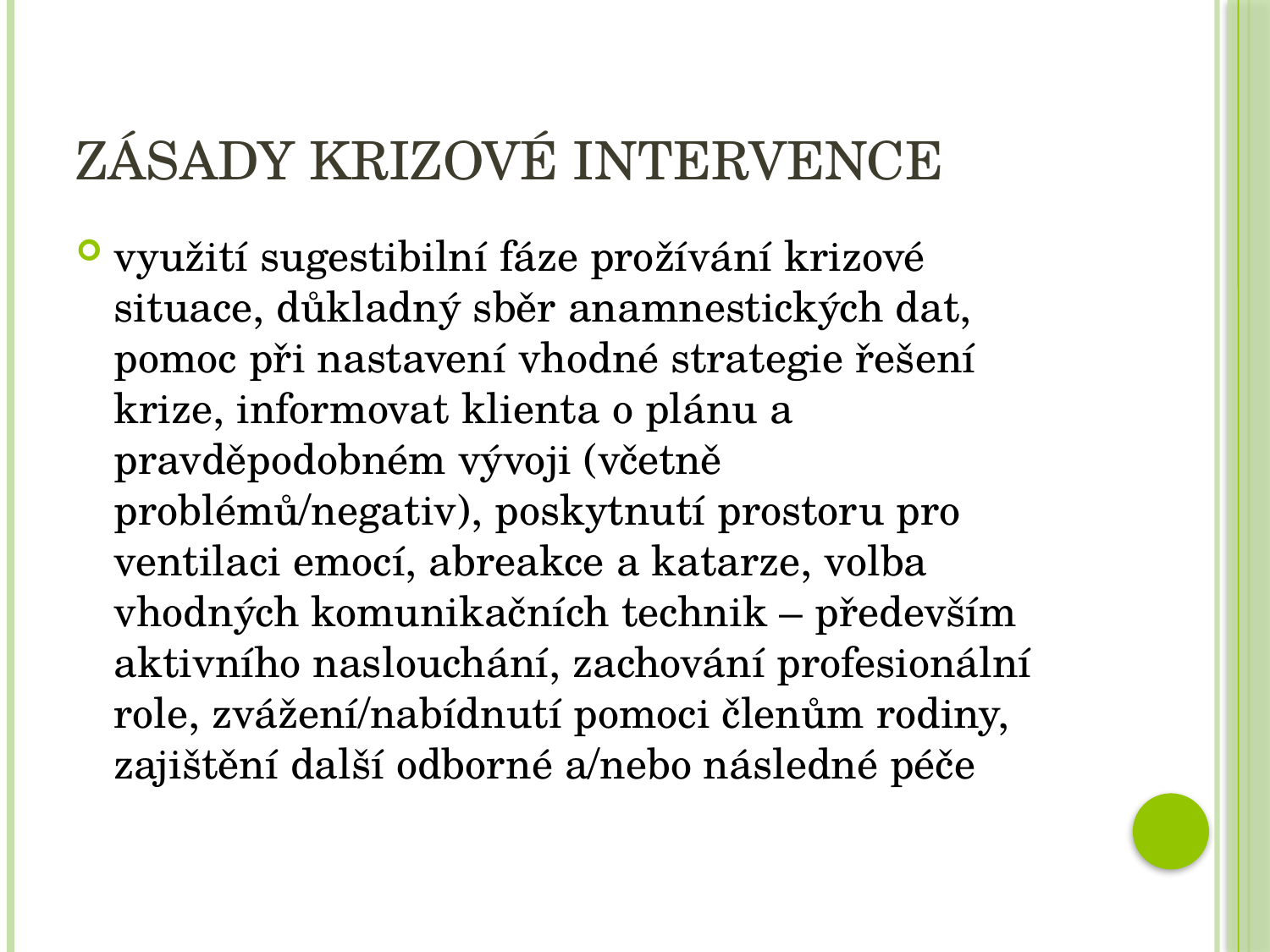

# Zásady krizové intervence
využití sugestibilní fáze prožívání krizové situace, důkladný sběr anamnestických dat, pomoc při nastavení vhodné strategie řešení krize, informovat klienta o plánu a pravděpodobném vývoji (včetně problémů/negativ), poskytnutí prostoru pro ventilaci emocí, abreakce a katarze, volba vhodných komunikačních technik – především aktivního naslouchání, zachování profesionální role, zvážení/nabídnutí pomoci členům rodiny, zajištění další odborné a/nebo následné péče